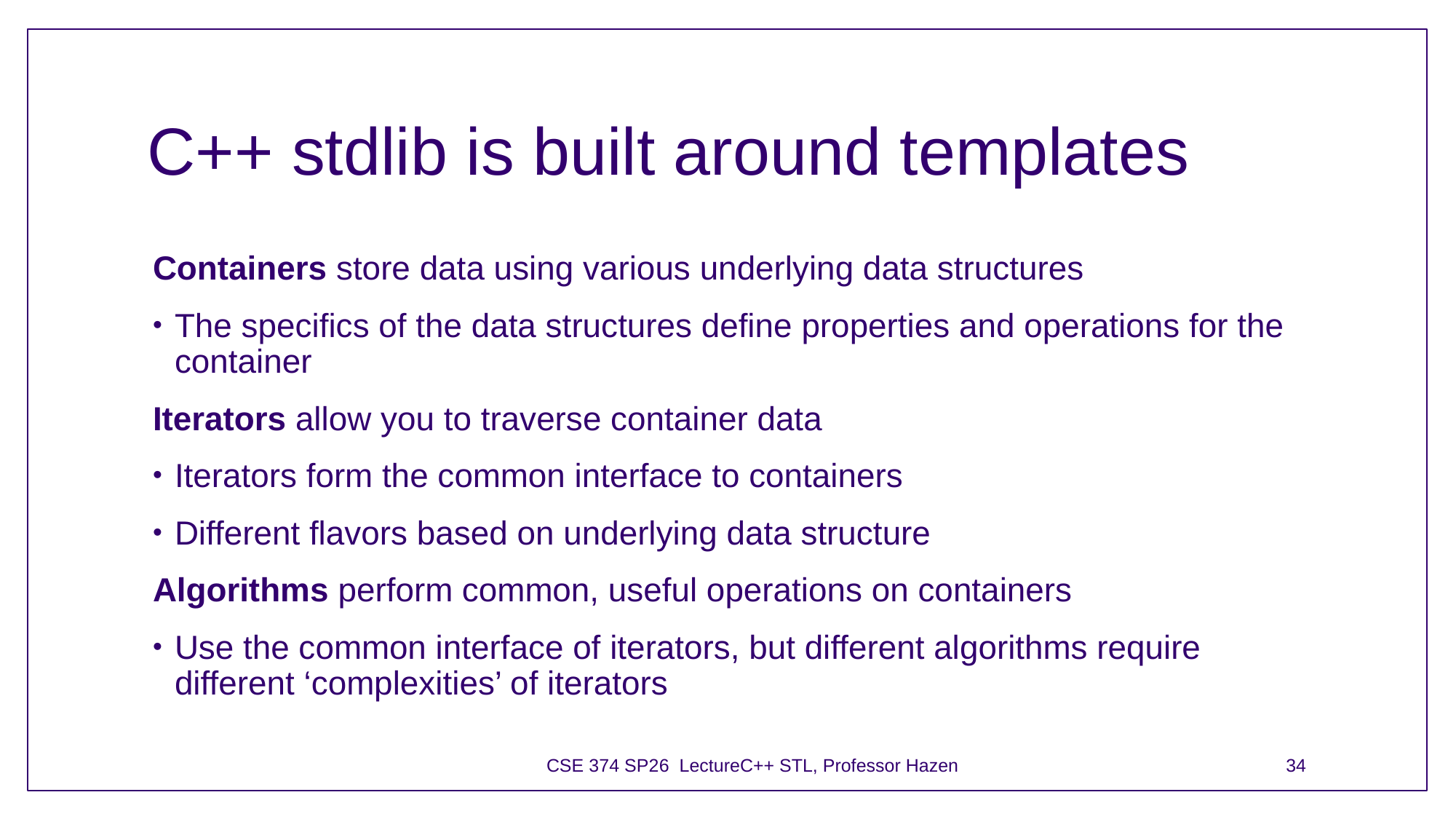

# C++ stdlib is built around templates
Containers store data using various underlying data structures
The specifics of the data structures define properties and operations for the container
Iterators allow you to traverse container data
Iterators form the common interface to containers
Different flavors based on underlying data structure
Algorithms perform common, useful operations on containers
Use the common interface of iterators, but different algorithms require different ‘complexities’ of iterators

CSE 374 SP26  LectureC++ STL, Professor Hazen
34